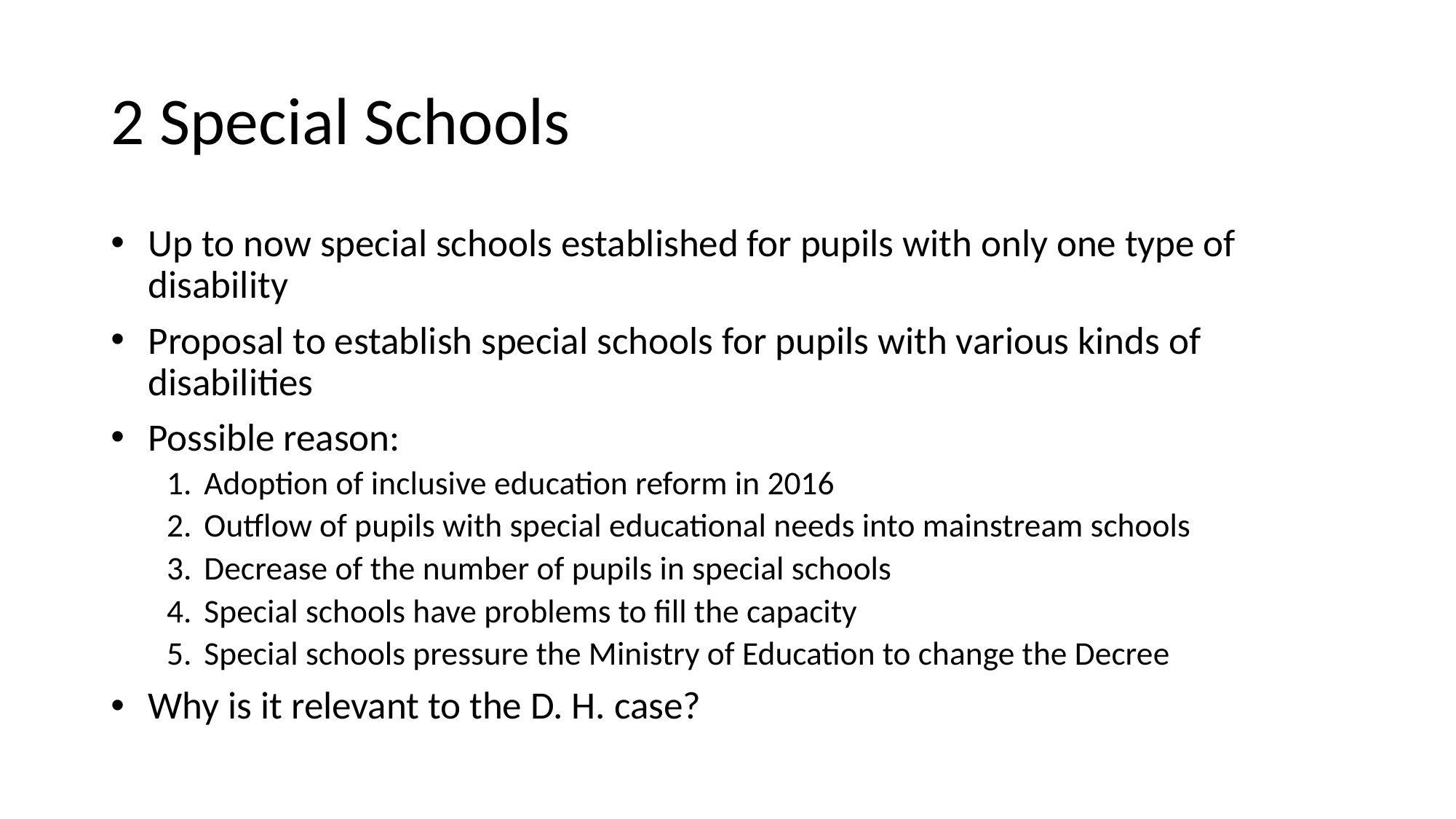

# 2 Special Schools
Up to now special schools established for pupils with only one type of disability
Proposal to establish special schools for pupils with various kinds of disabilities
Possible reason:
Adoption of inclusive education reform in 2016
Outflow of pupils with special educational needs into mainstream schools
Decrease of the number of pupils in special schools
Special schools have problems to fill the capacity
Special schools pressure the Ministry of Education to change the Decree
Why is it relevant to the D. H. case?